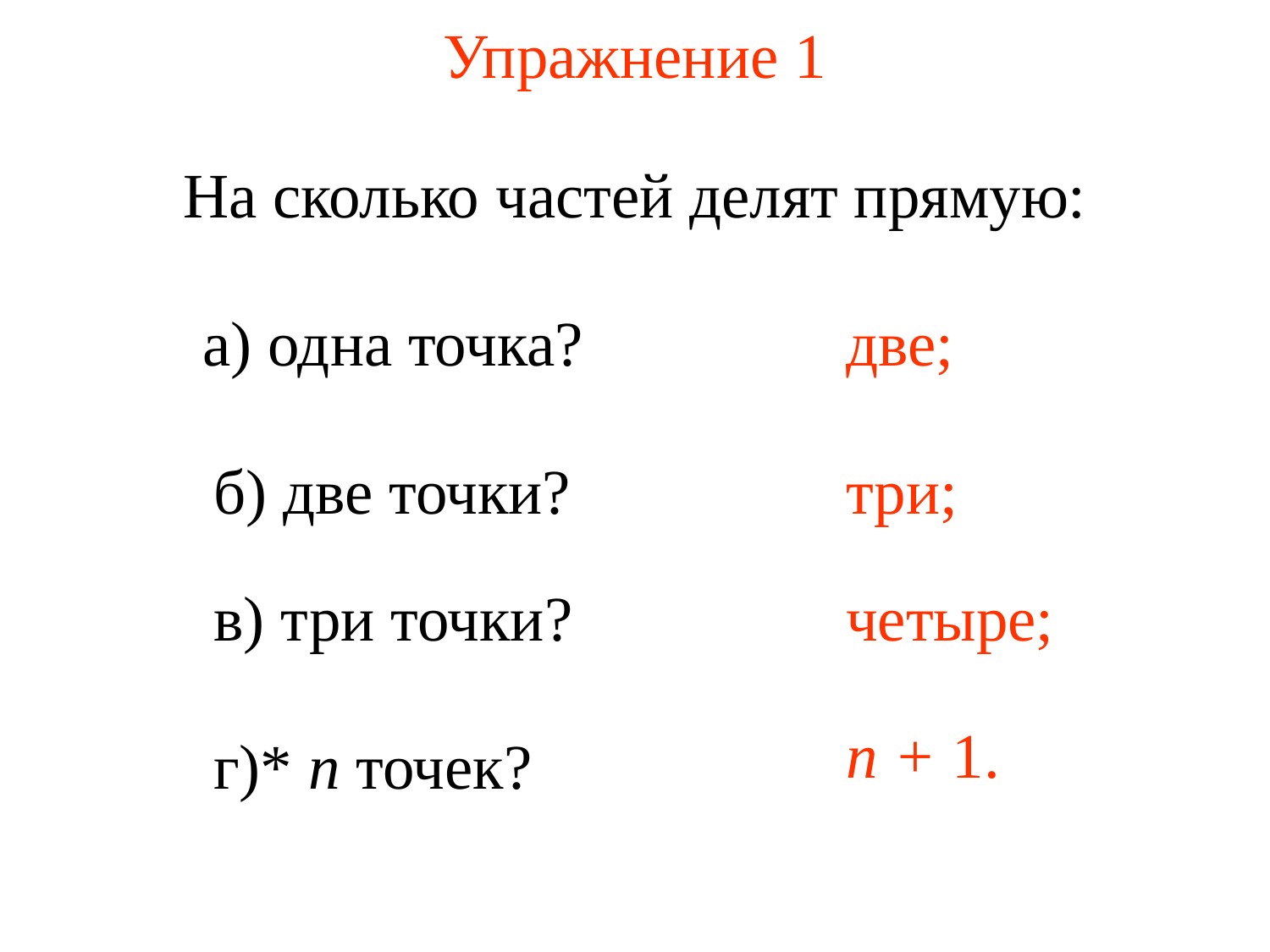

# Упражнение 1
На сколько частей делят прямую:
а) одна точка?
 две;
б) две точки?
 три;
в) три точки?
 четыре;
 n + 1.
г)* n точек?